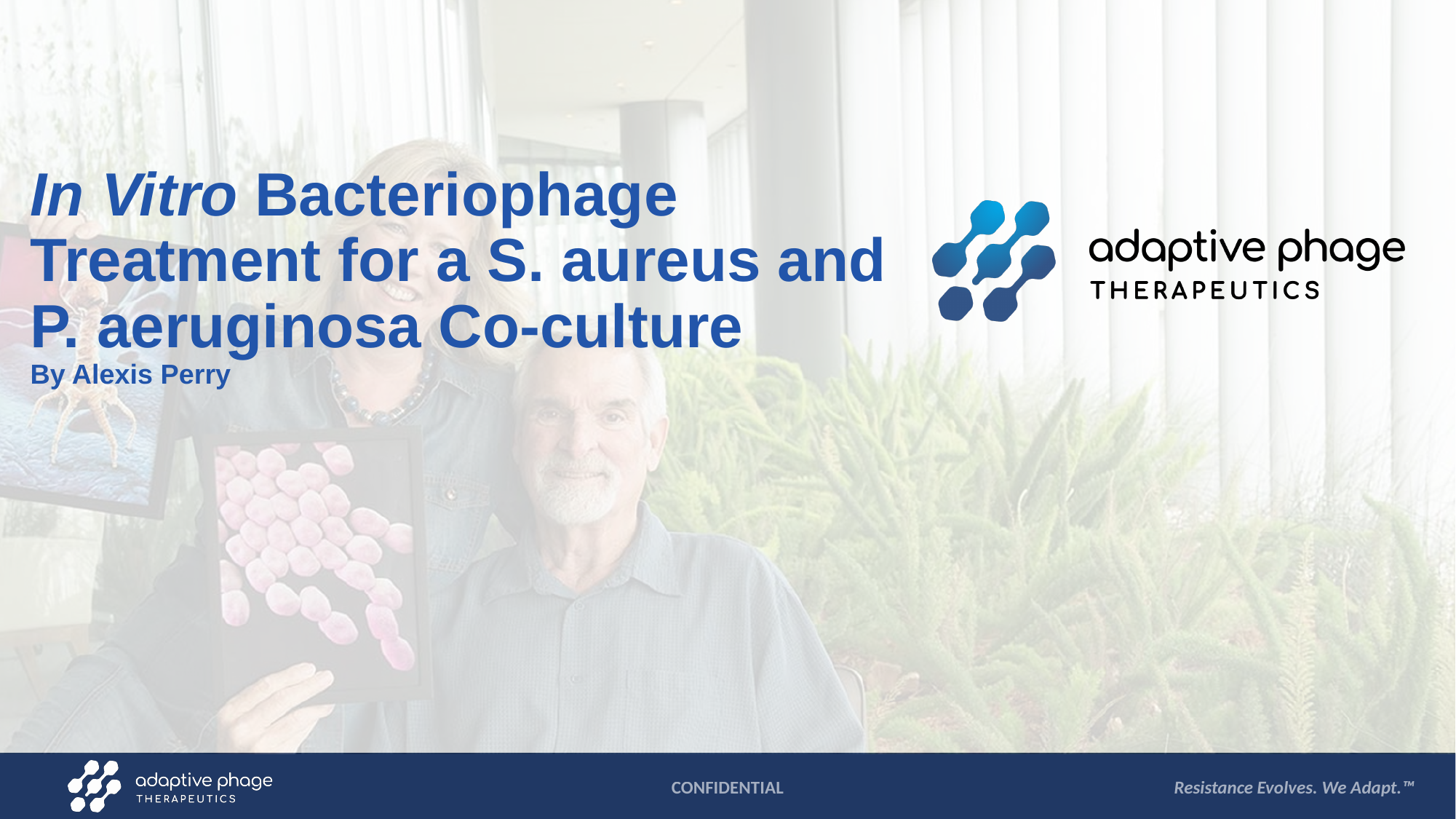

# In Vitro Bacteriophage Treatment for a S. aureus and P. aeruginosa Co-culture By Alexis Perry